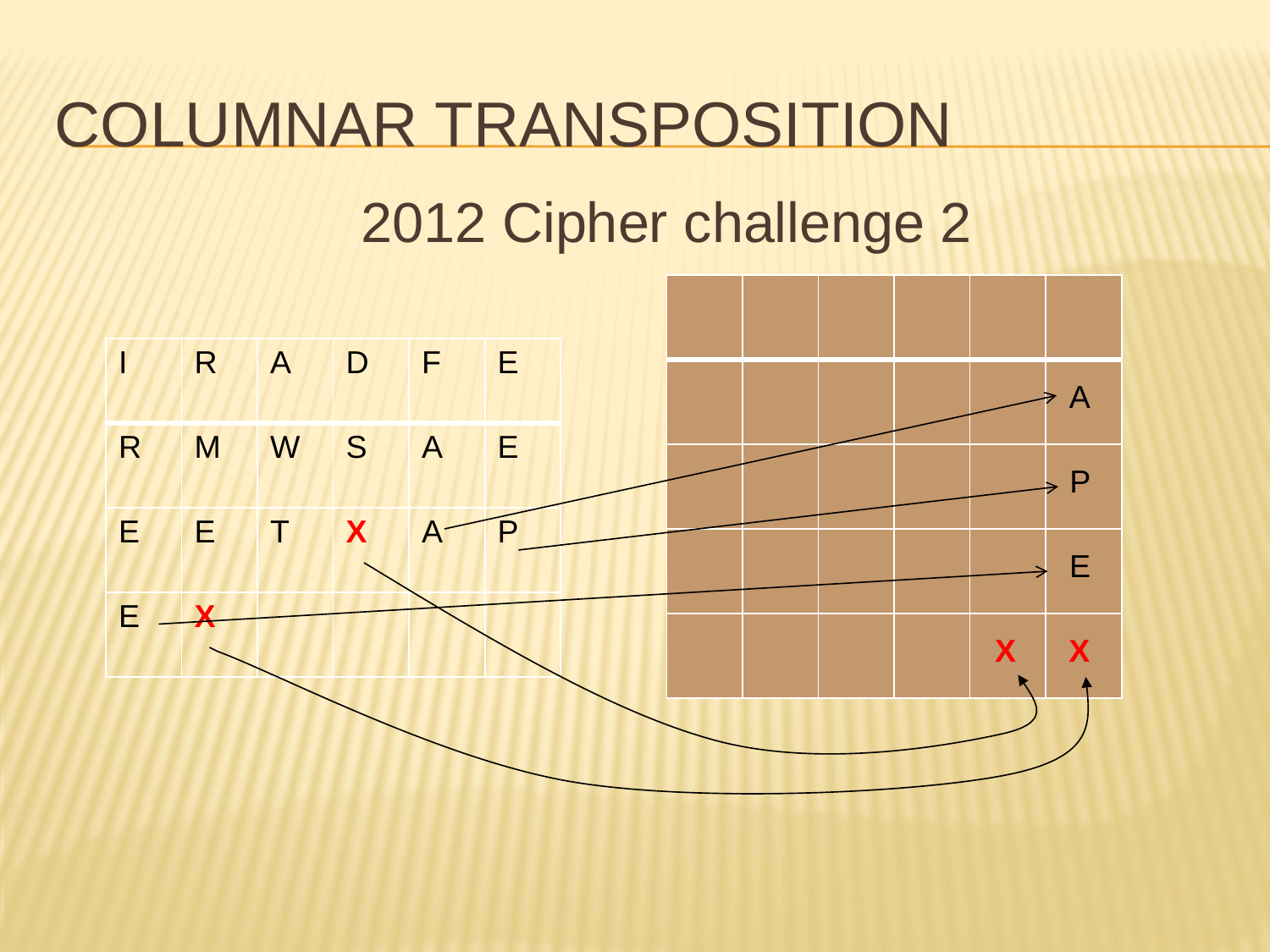

# COLUMNAR transposition
2012 Cipher challenge 2

|  |  |  |  |  |  |
| --- | --- | --- | --- | --- | --- |
|  |  |  |  |  |  |
|  |  |  |  |  |  |
|  |  |  |  |  |  |
|  |  |  |  |  |  |
| I | R | A | D | F | E |
| --- | --- | --- | --- | --- | --- |
| R | M | W | S | A | E |
| E | E | T | X | A | P |
| E | X |  |  |  |  |
A
P
E

X
X